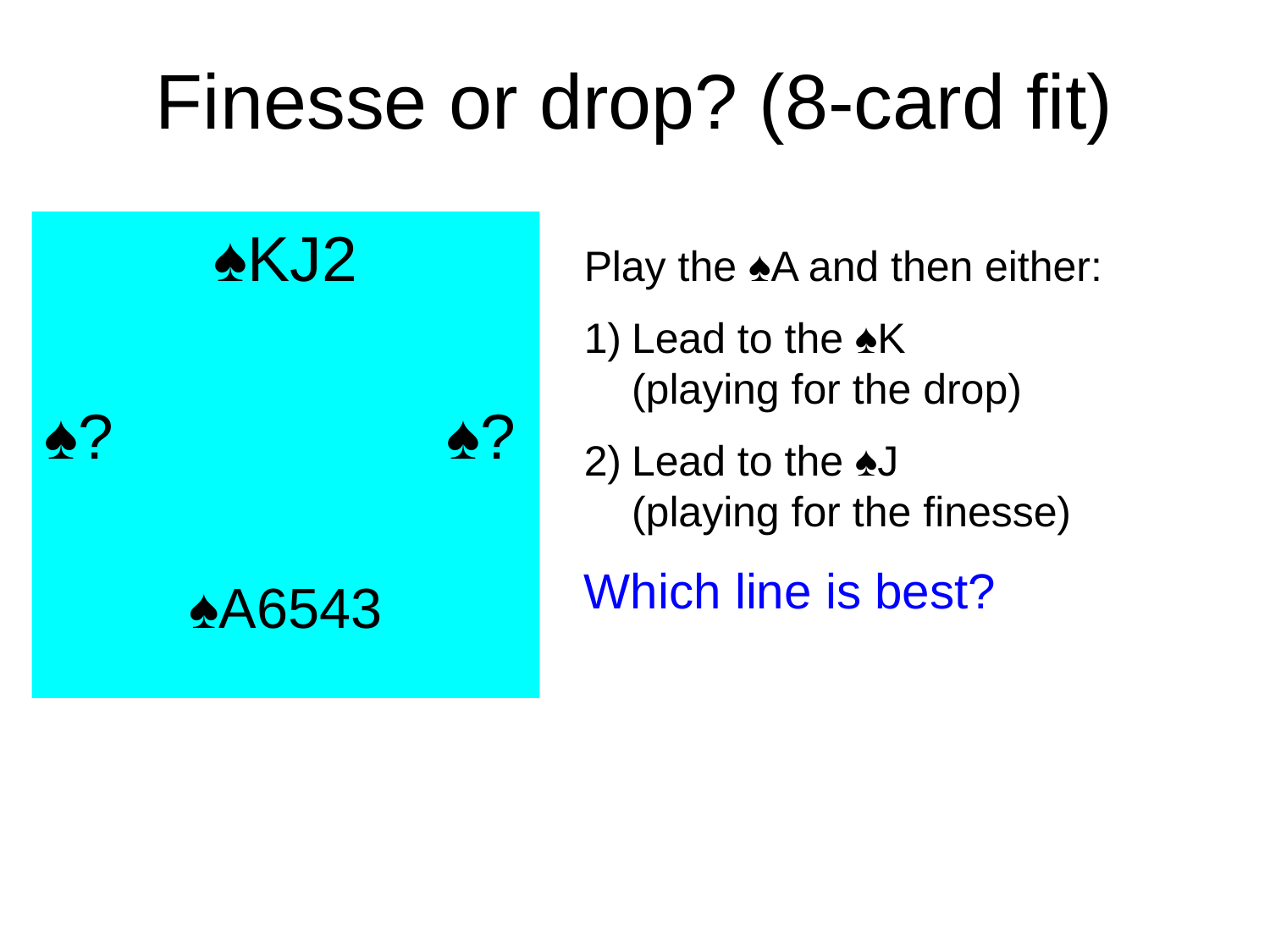

# Finesse or drop? (8-card fit)
♠KJ2

♠?                   ♠?

♠A6543
Play the ♠A and then either:
Lead to the ♠K
(playing for the drop)
Lead to the ♠J
(playing for the finesse)
Which line is best?